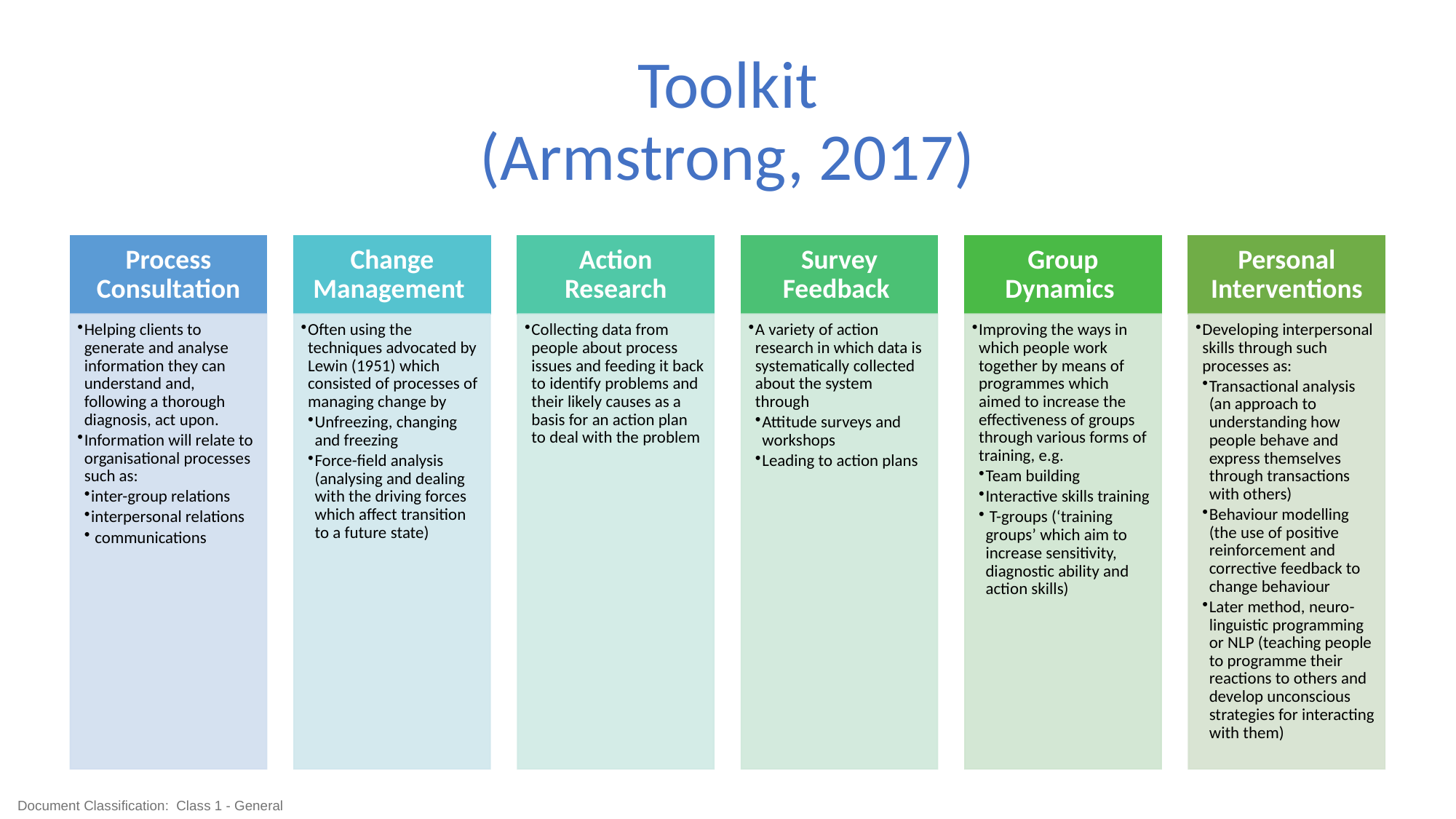

# Toolkit (Armstrong, 2017)
Process Consultation
Helping clients to generate and analyse information they can understand and, following a thorough diagnosis, act upon.
Information will relate to organisational processes such as:
inter-group relations
interpersonal relations
 communications
Change Management
Often using the techniques advocated by Lewin (1951) which consisted of processes of managing change by
Unfreezing, changing and freezing
Force-field analysis (analysing and dealing with the driving forces which affect transition to a future state)
Action Research
Collecting data from people about process issues and feeding it back to identify problems and their likely causes as a basis for an action plan to deal with the problem
Survey Feedback
A variety of action research in which data is systematically collected about the system through
Attitude surveys and workshops
Leading to action plans
Group Dynamics
Improving the ways in which people work together by means of programmes which aimed to increase the effectiveness of groups through various forms of training, e.g.
Team building
Interactive skills training
 T-groups (‘training groups’ which aim to increase sensitivity, diagnostic ability and action skills)
Personal Interventions
Developing interpersonal skills through such processes as:
Transactional analysis (an approach to understanding how people behave and express themselves through transactions with others)
Behaviour modelling (the use of positive reinforcement and corrective feedback to change behaviour
Later method, neuro-linguistic programming or NLP (teaching people to programme their reactions to others and develop unconscious strategies for interacting with them)